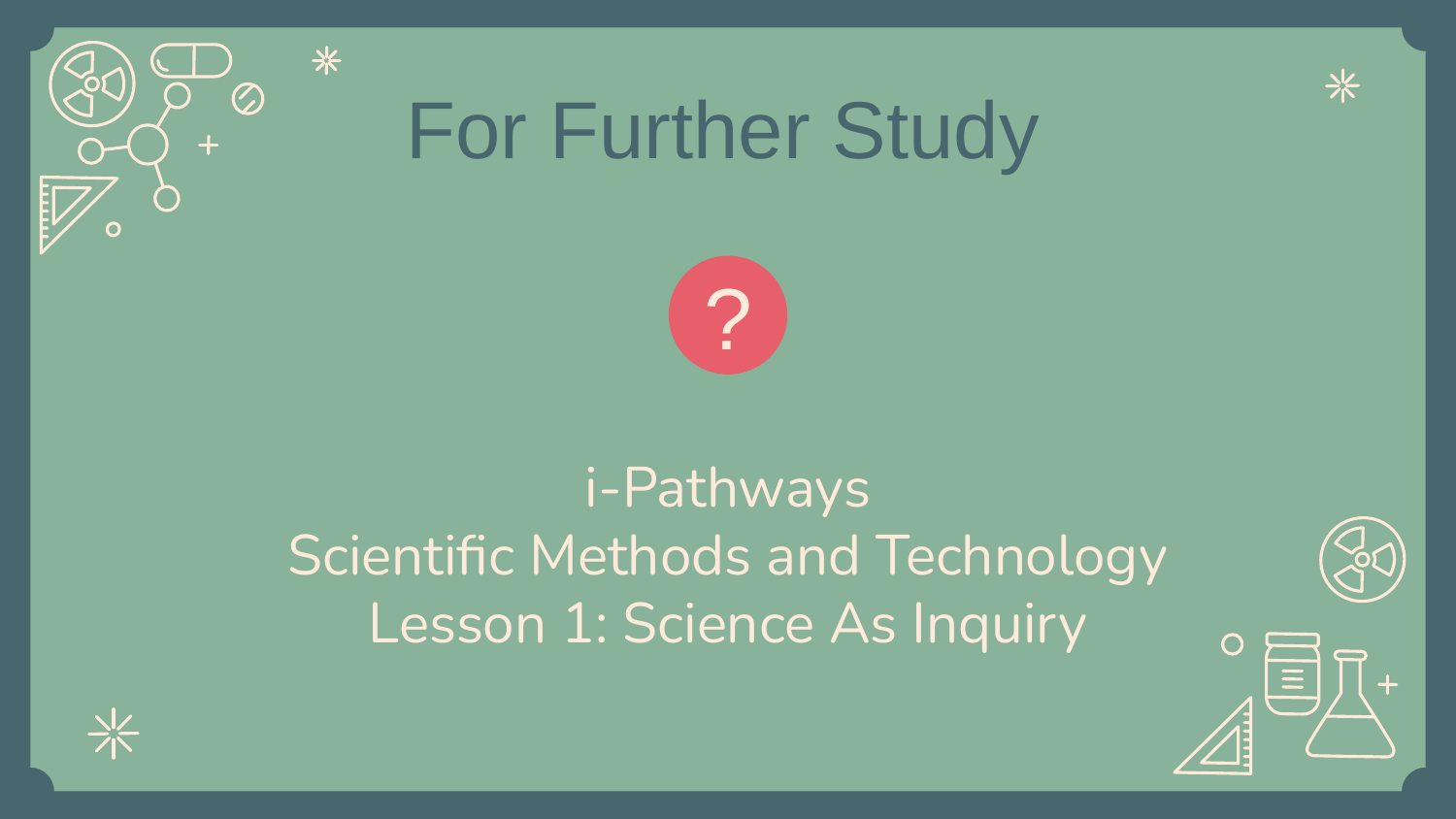

# For Further Study
?
i-Pathways
Scientific Methods and Technology Lesson 1: Science As Inquiry